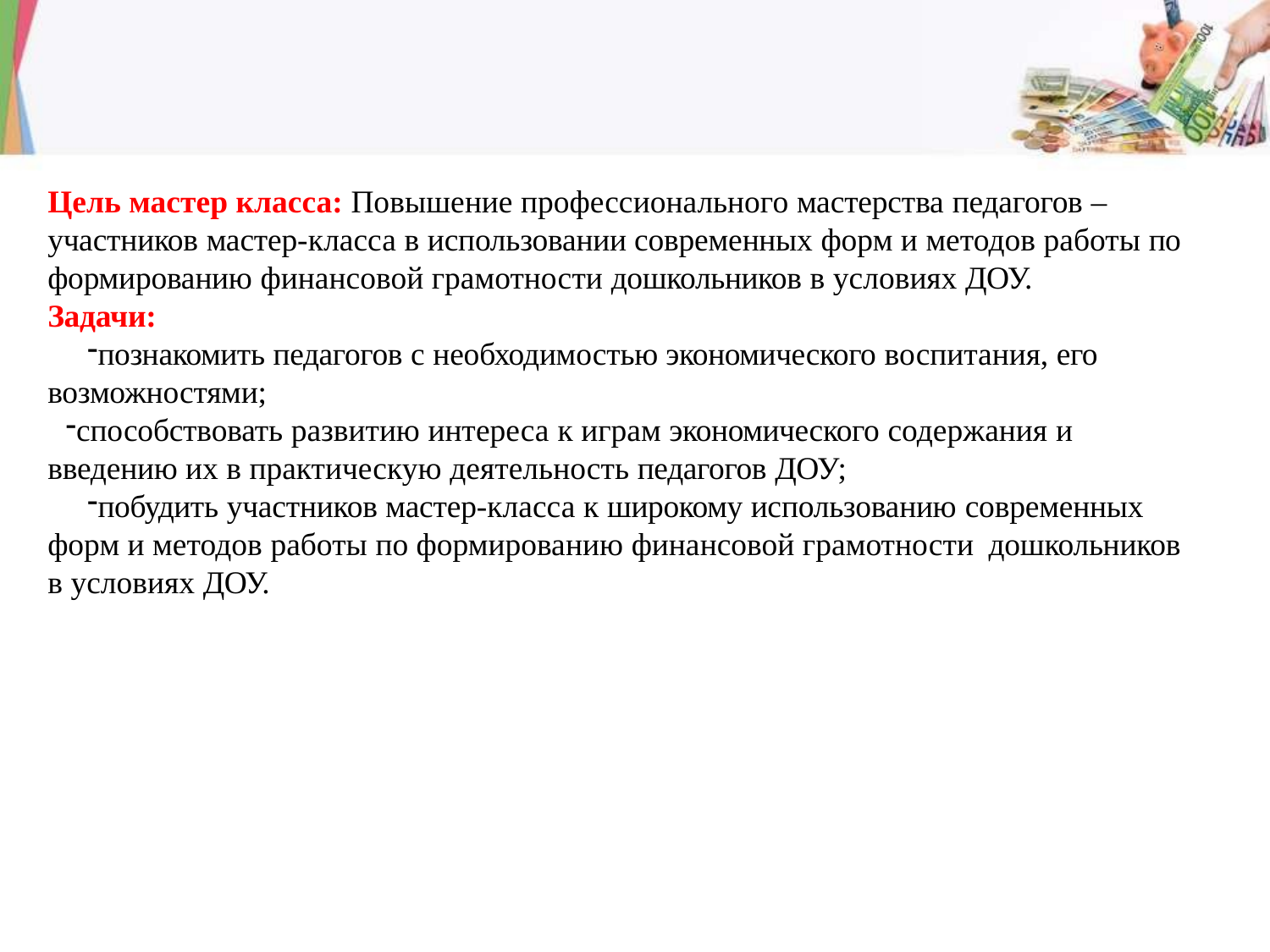

Цель мастер класса: Повышение профессионального мастерства педагогов –
участников мастер-класса в использовании современных форм и методов работы по формированию финансовой грамотности дошкольников в условиях ДОУ.
Задачи:
познакомить педагогов с необходимостью экономического воспитания, его возможностями;
способствовать развитию интереса к играм экономического содержания и введению их в практическую деятельность педагогов ДОУ;
побудить участников мастер-класса к широкому использованию современных форм и методов работы по формированию финансовой грамотности дошкольников в условиях ДОУ.